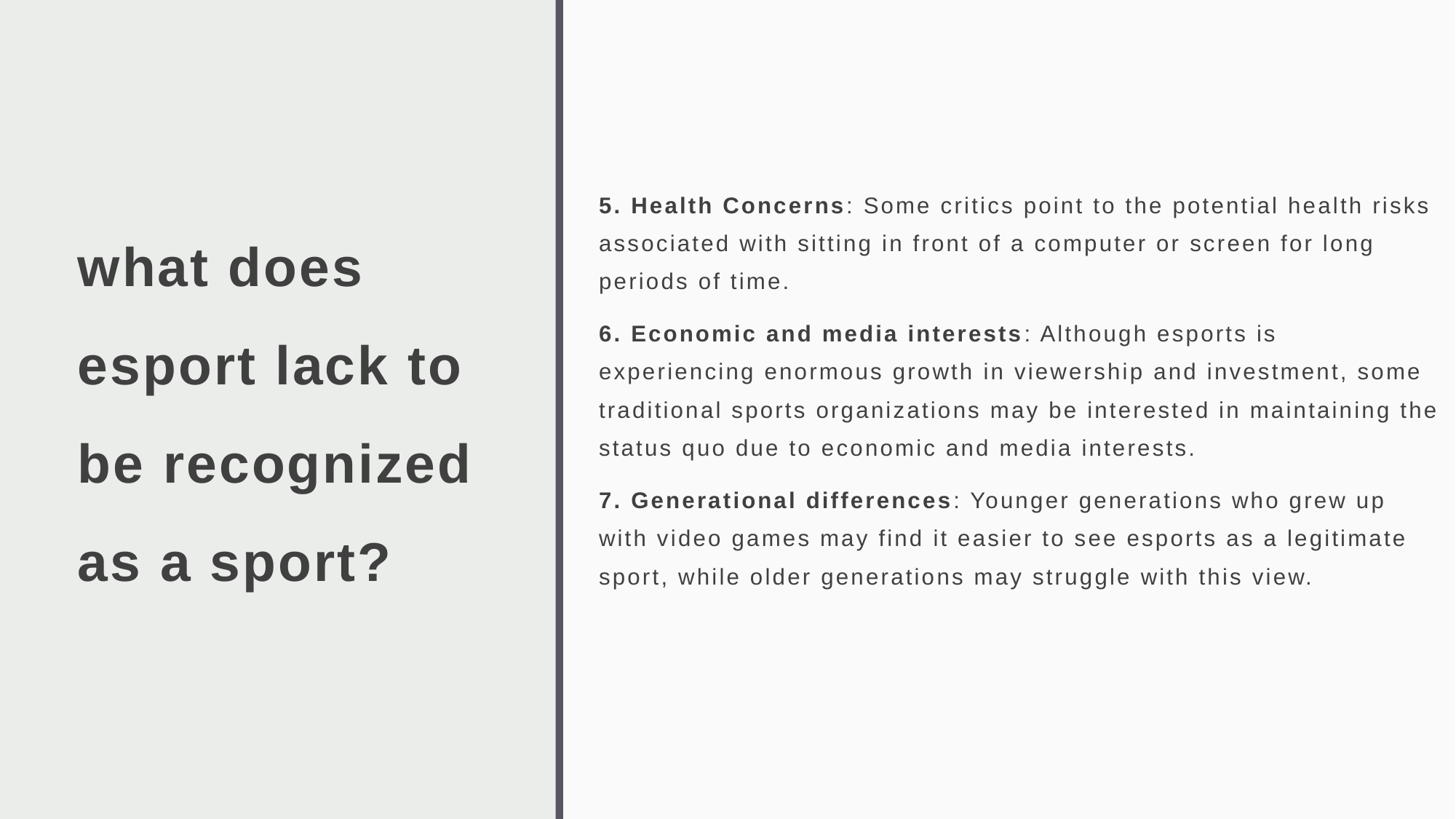

5. Health Concerns: Some critics point to the potential health risks associated with sitting in front of a computer or screen for long periods of time.
6. Economic and media interests: Although esports is experiencing enormous growth in viewership and investment, some traditional sports organizations may be interested in maintaining the status quo due to economic and media interests.
7. Generational differences: Younger generations who grew up with video games may find it easier to see esports as a legitimate sport, while older generations may struggle with this view.

# what does esport lack to be recognized as a sport?